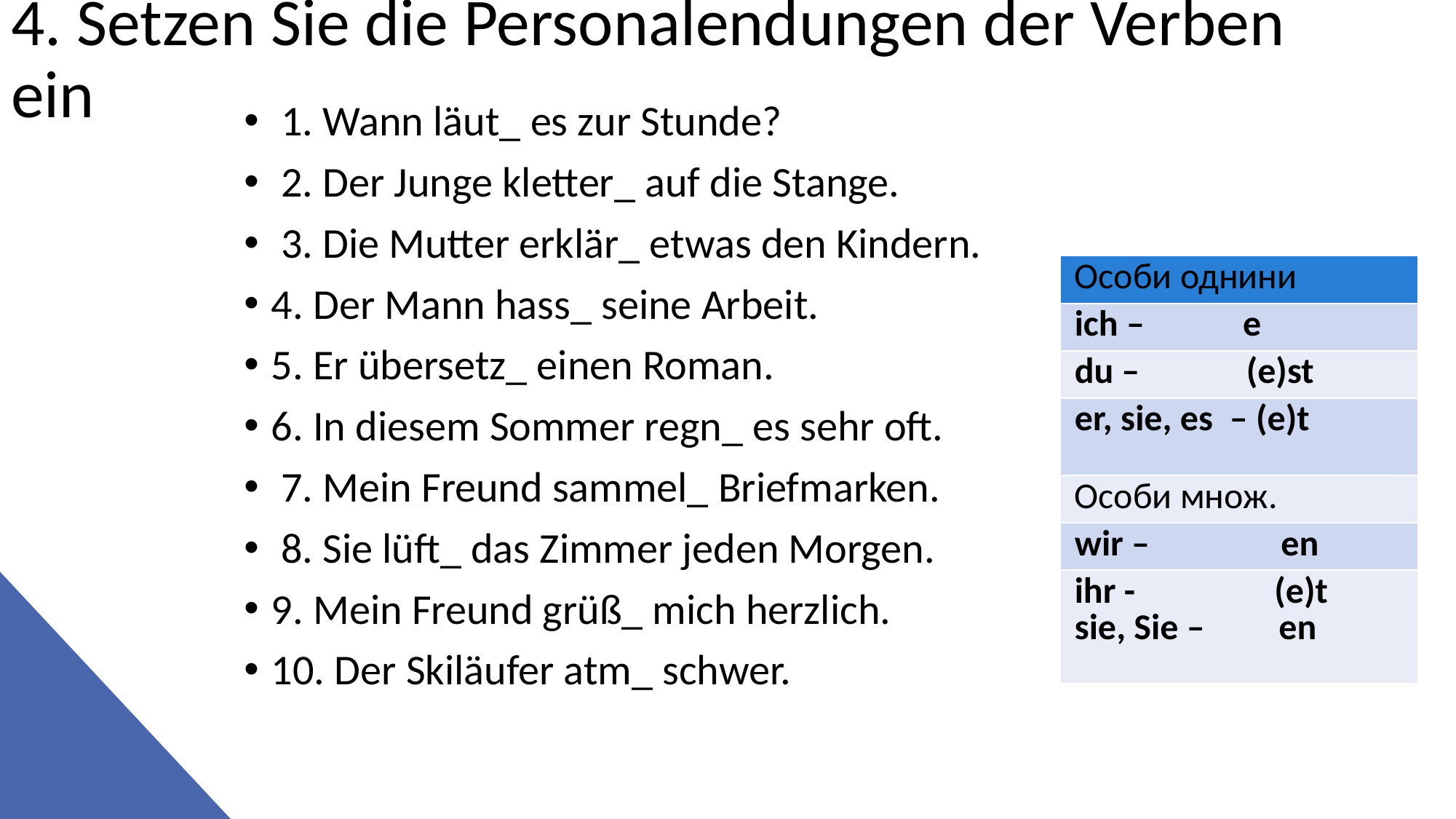

# 4. Setzen Sie die Personalendungen der Verben ein
 1. Wann läut_ es zur Stunde?
 2. Der Junge kletter_ auf die Stange.
 3. Die Mutter erklär_ etwas den Kindern.
4. Der Mann hass_ seine Arbeit.
5. Er übersetz_ einen Roman.
6. In diesem Sommer regn_ es sehr oft.
 7. Mein Freund sammel_ Briefmarken.
 8. Sie lüft_ das Zimmer jeden Morgen.
9. Mein Freund grüß_ mich herzlich.
10. Der Skiläufer atm_ schwer.
| Особи однини |
| --- |
| ich – e |
| du – (e)st |
| er, sie, es – (e)t |
| Особи множ. |
| wir – en |
| ihr - (e)t sie, Sie – en |